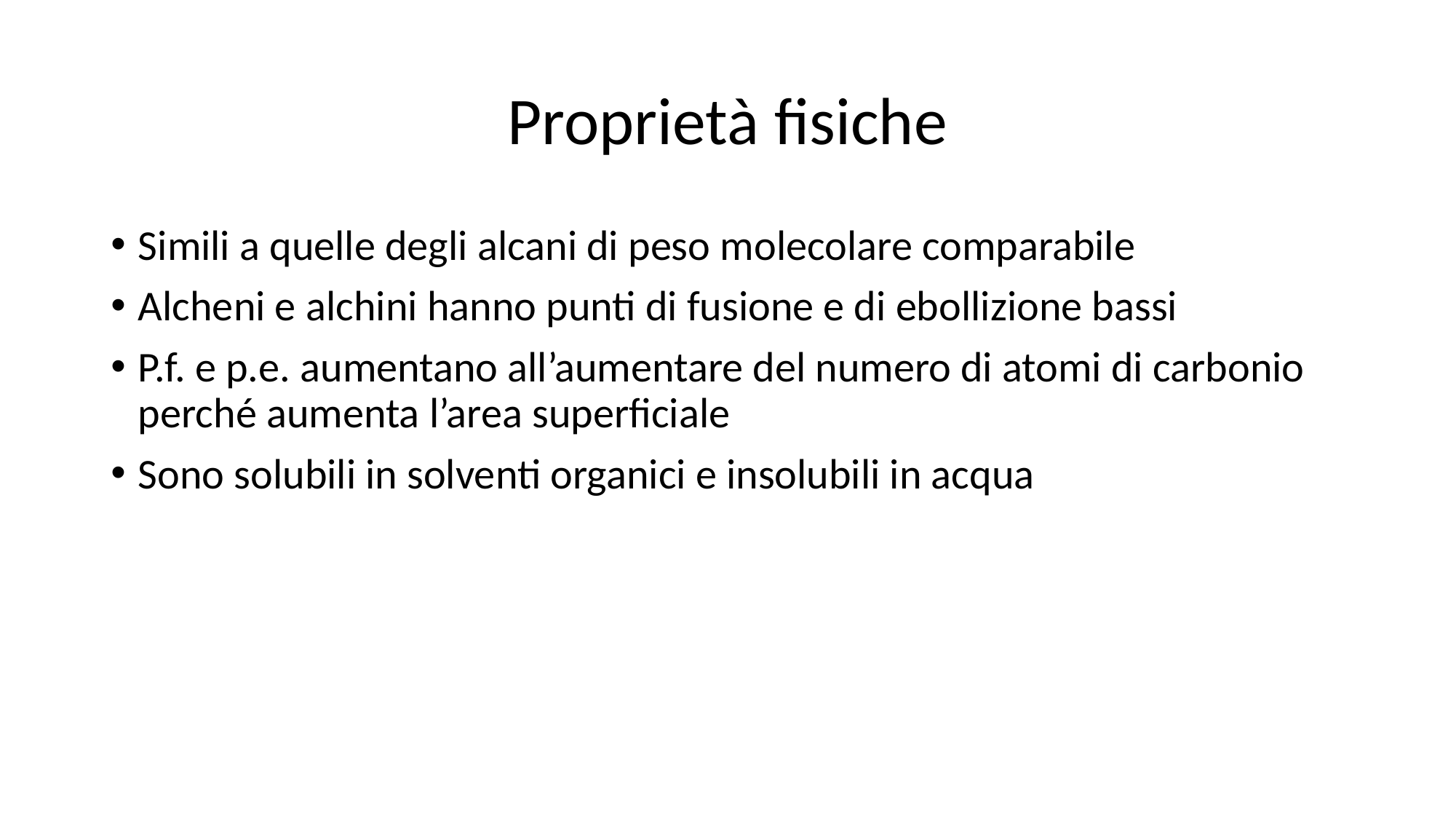

# Proprietà fisiche
Simili a quelle degli alcani di peso molecolare comparabile
Alcheni e alchini hanno punti di fusione e di ebollizione bassi
P.f. e p.e. aumentano all’aumentare del numero di atomi di carbonio perché aumenta l’area superficiale
Sono solubili in solventi organici e insolubili in acqua